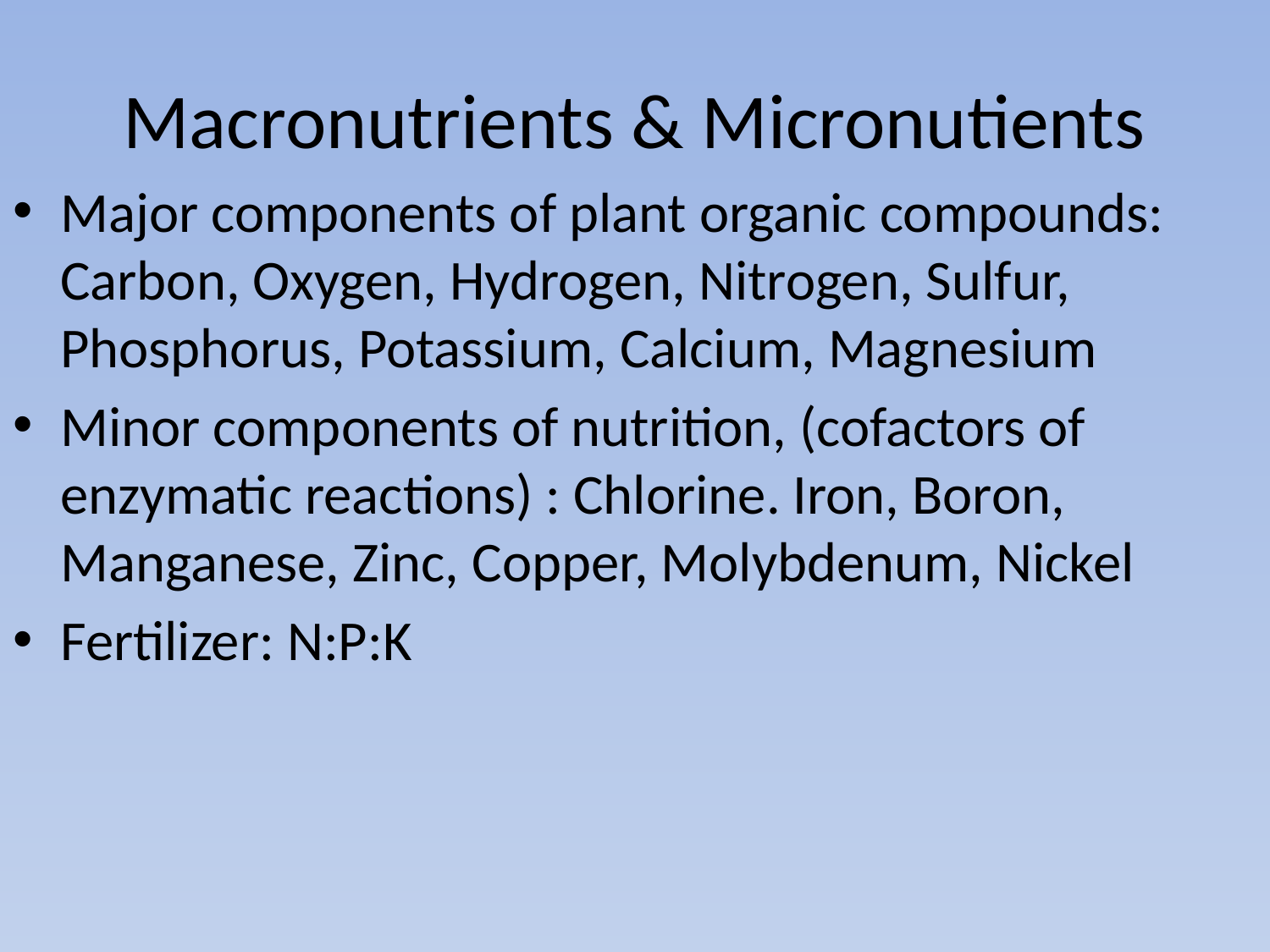

# Macronutrients & Micronutients
Major components of plant organic compounds: Carbon, Oxygen, Hydrogen, Nitrogen, Sulfur, Phosphorus, Potassium, Calcium, Magnesium
Minor components of nutrition, (cofactors of enzymatic reactions) : Chlorine. Iron, Boron, Manganese, Zinc, Copper, Molybdenum, Nickel
Fertilizer: N:P:K